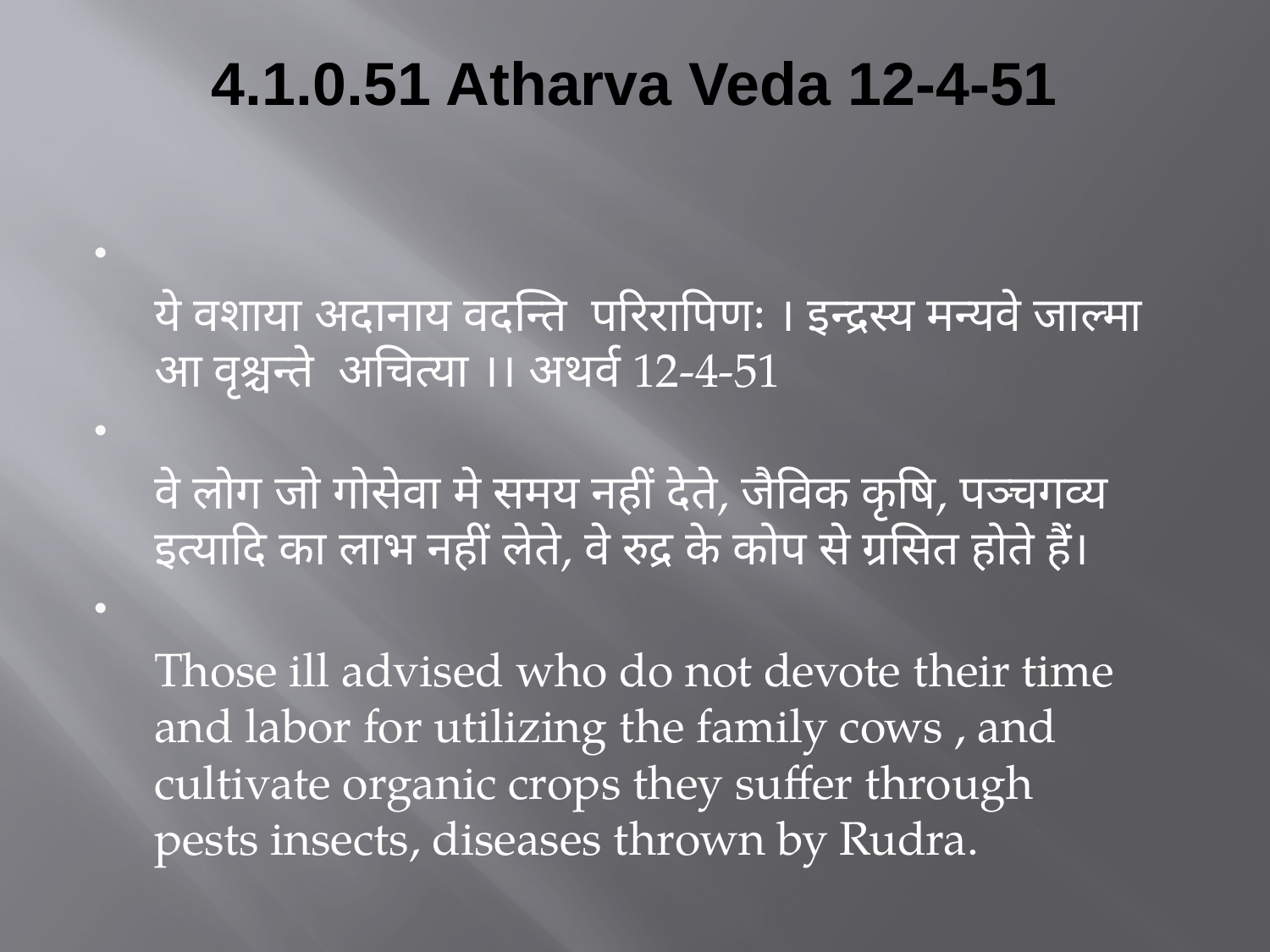

# 4.1.0.51 Atharva Veda 12-4-51
ये वशाया अदानाय वदन्ति  परिरापिणः । इन्द्रस्य मन्यवे जाल्मा आ वृश्चन्ते  अचित्या ।। अथर्व 12-4-51
वे लोग जो गोसेवा मे समय नहीं देते, जैविक कृषि, पञ्चगव्य इत्यादि का लाभ नहीं लेते, वे रुद्र के कोप से ग्रसित होते हैं।
Those ill advised who do not devote their time and labor for utilizing the family cows , and cultivate organic crops they suffer through
pests insects, diseases thrown by Rudra.